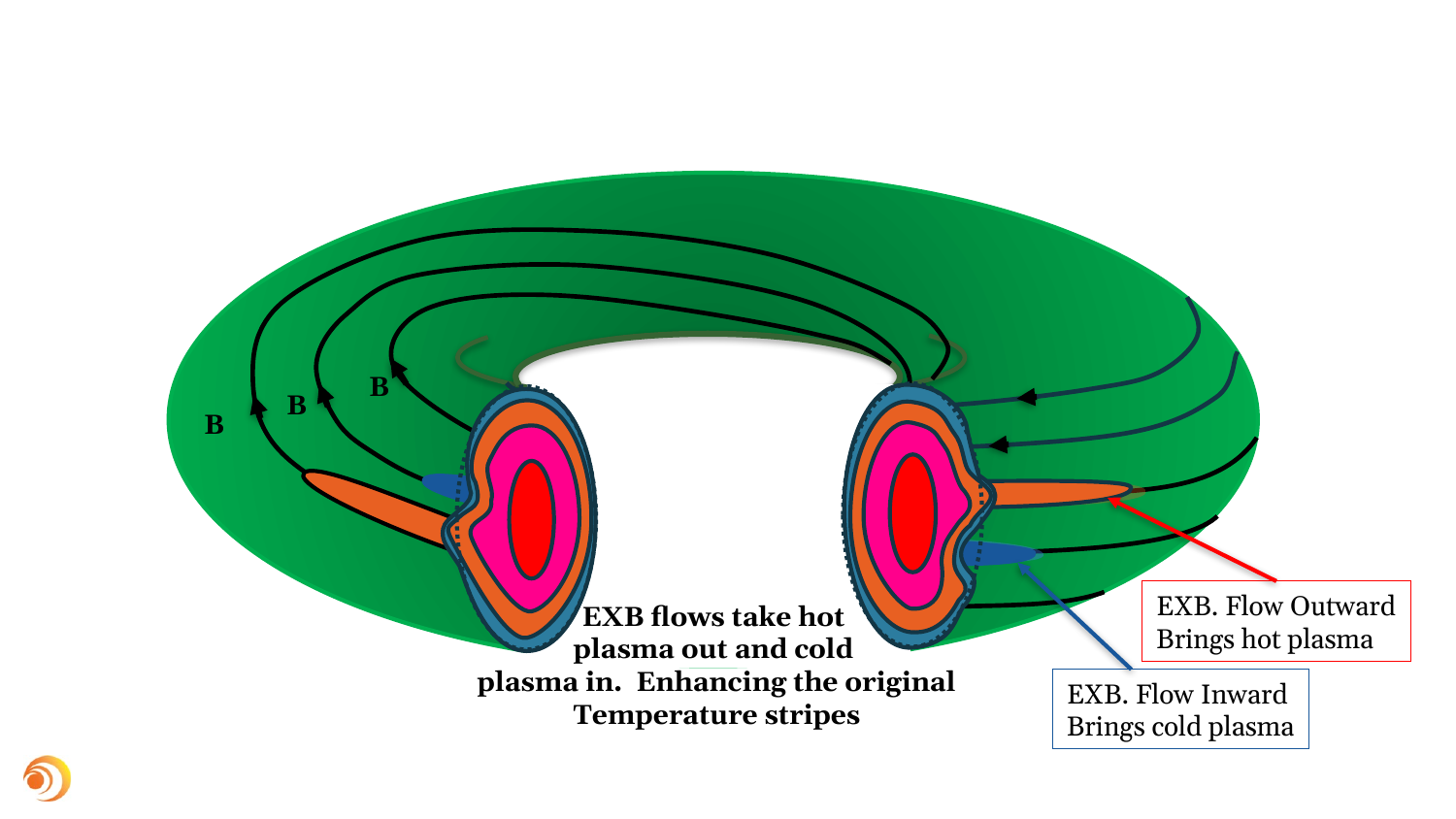

B

B

B

-
-
-
-
-
-

E

+
+
+
+
+
+
+
+
+

E
-
-
-
-
-
-
E
EXB. Flow Outward
Brings hot plasma
EXB flows take hot
plasma out and cold
plasma in.  Enhancing the original
Temperature stripes
EXB. Flow Inward
Brings cold plasma